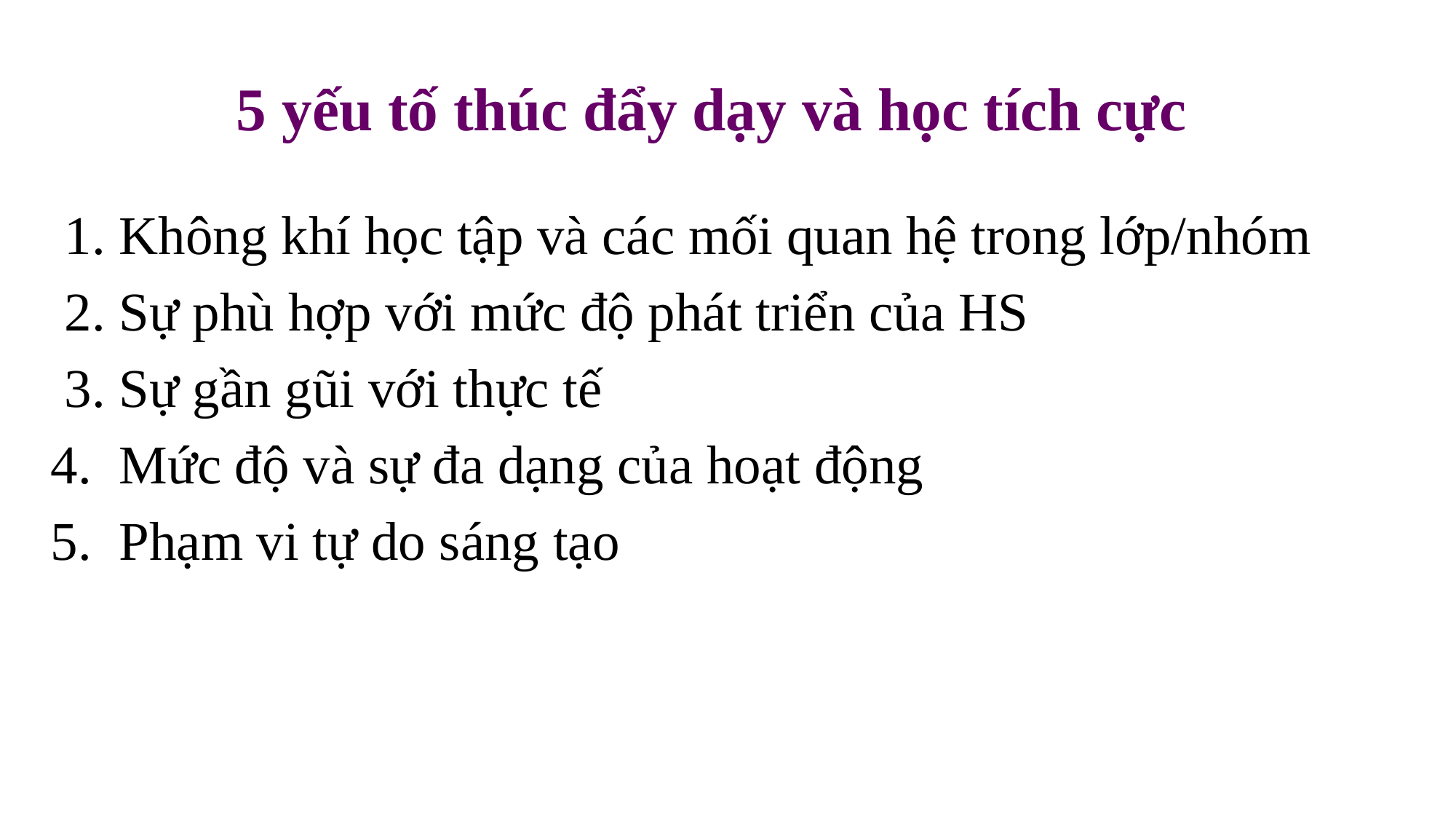

5 yếu tố thúc đẩy dạy và học tích cực
 1. Không khí học tập và các mối quan hệ trong lớp/nhóm
 2. Sự phù hợp với mức độ phát triển của HS
 3. Sự gần gũi với thực tế
4.  Mức độ và sự đa dạng của hoạt động
5.  Phạm vi tự do sáng tạo